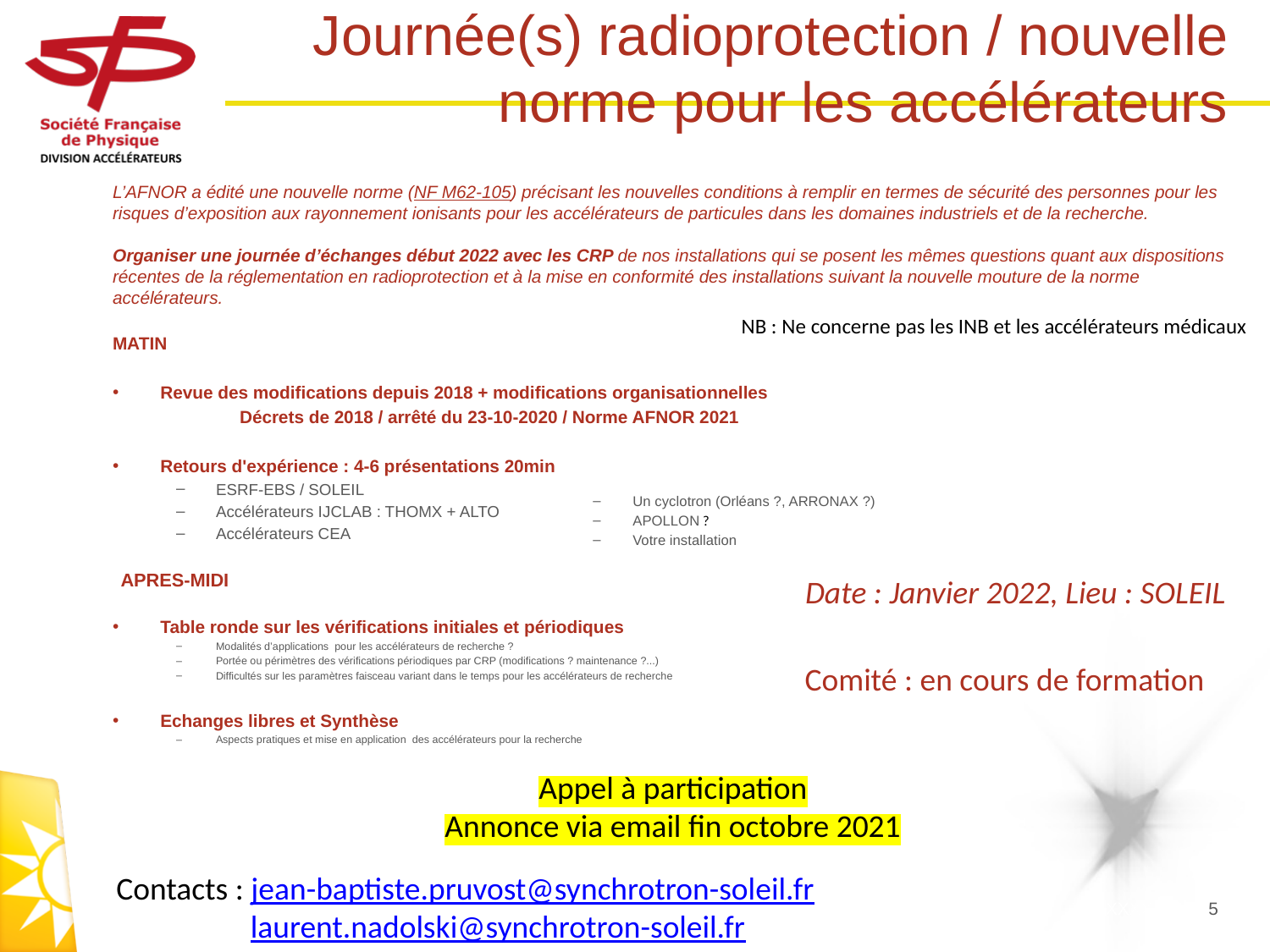

# Journée(s) radioprotection / nouvelle norme pour les accélérateurs
L’AFNOR a édité une nouvelle norme (NF M62-105) précisant les nouvelles conditions à remplir en termes de sécurité des personnes pour les risques d’exposition aux rayonnement ionisants pour les accélérateurs de particules dans les domaines industriels et de la recherche.
Organiser une journée d’échanges début 2022 avec les CRP de nos installations qui se posent les mêmes questions quant aux dispositions récentes de la réglementation en radioprotection et à la mise en conformité des installations suivant la nouvelle mouture de la norme accélérateurs.
MATIN

Revue des modifications depuis 2018 + modifications organisationnelles
	Décrets de 2018 / arrêté du 23-10-2020 / Norme AFNOR 2021

Retours d'expérience : 4-6 présentations 20min
ESRF-EBS / SOLEIL
Accélérateurs IJCLAB : THOMX + ALTO
Accélérateurs CEA

APRES-MIDI
Table ronde sur les vérifications initiales et périodiques
Modalités d’applications  pour les accélérateurs de recherche ?
Portée ou périmètres des vérifications périodiques par CRP (modifications ? maintenance ?...)
Difficultés sur les paramètres faisceau variant dans le temps pour les accélérateurs de recherche

Echanges libres et Synthèse
Aspects pratiques et mise en application  des accélérateurs pour la recherche

NB : Ne concerne pas les INB et les accélérateurs médicaux
Un cyclotron (Orléans ?, ARRONAX ?)
APOLLON ?
Votre installation

Date : Janvier 2022, Lieu : SOLEIL
Comité : en cours de formation
Appel à participation
Annonce via email fin octobre 2021
Contacts : jean-baptiste.pruvost@synchrotron-soleil.fr
	 laurent.nadolski@synchrotron-soleil.fr